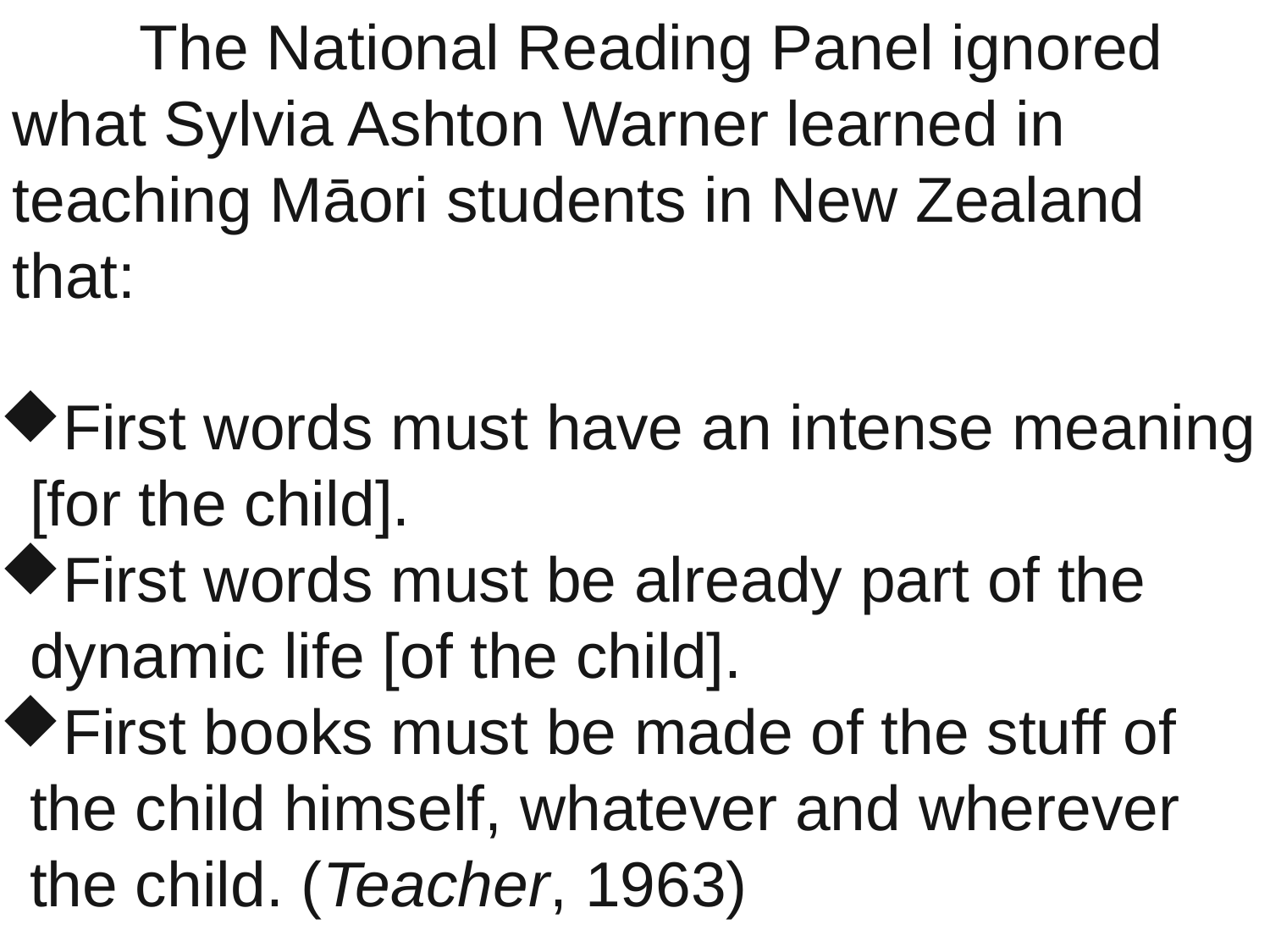

The National Reading Panel ignored what Sylvia Ashton Warner learned in teaching Māori students in New Zealand that:

First words must have an intense meaning [for the child].
First words must be already part of the dynamic life [of the child].
First books must be made of the stuff of the child himself, whatever and wherever the child. (Teacher, 1963)

50